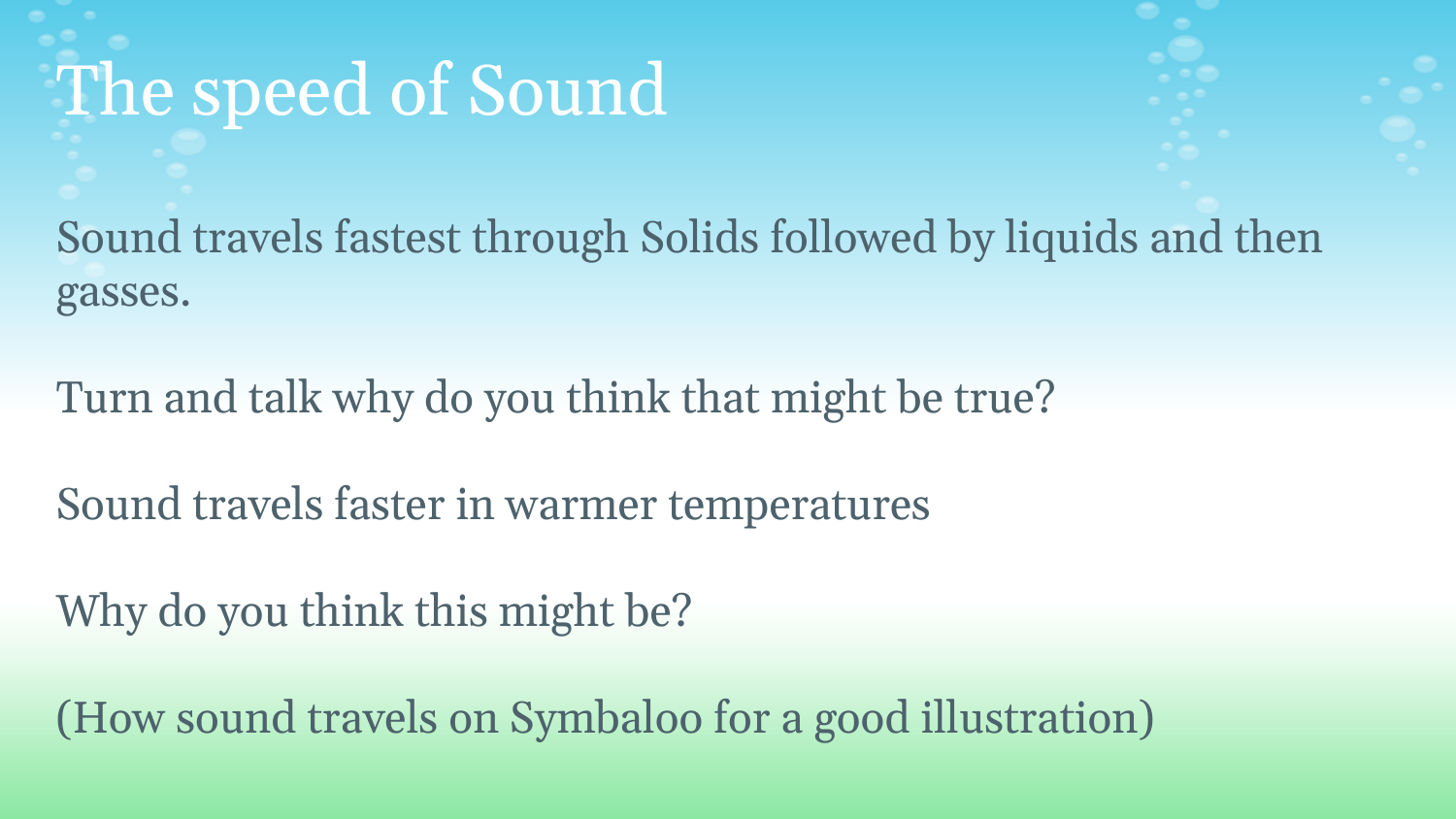

# The speed of Sound
Sound travels fastest through Solids followed by liquids and then gasses.

Turn and talk why do you think that might be true?

Sound travels faster in warmer temperatures

Why do you think this might be?

(How sound travels on Symbaloo for a good illustration)